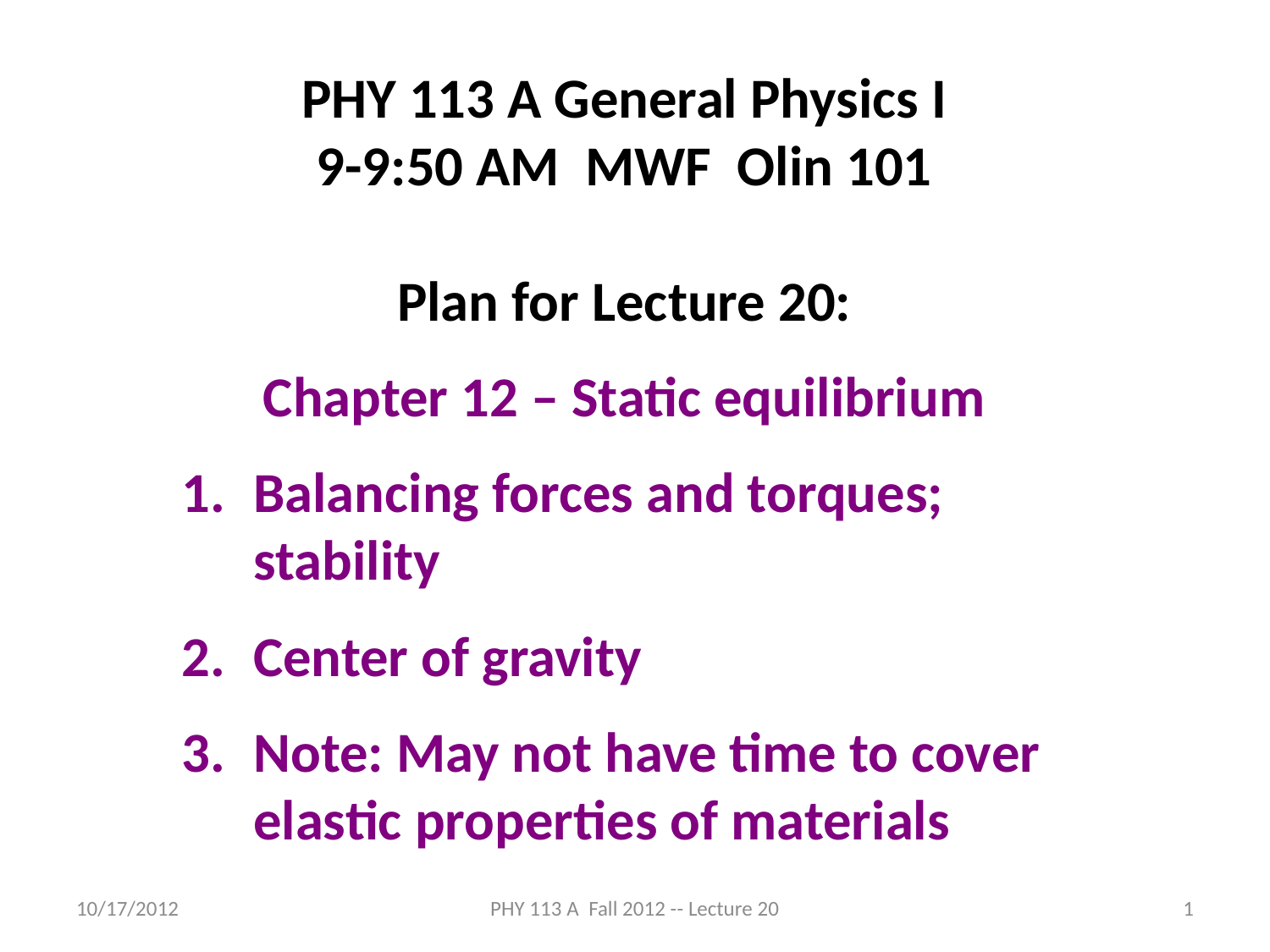

PHY 113 A General Physics I
9-9:50 AM  MWF  Olin 101

Plan for Lecture 20:
Chapter 12 – Static equilibrium
Balancing forces and torques; stability
Center of gravity
Note: May not have time to cover elastic properties of materials
10/17/2012
PHY 113 A  Fall 2012 -- Lecture 20
1